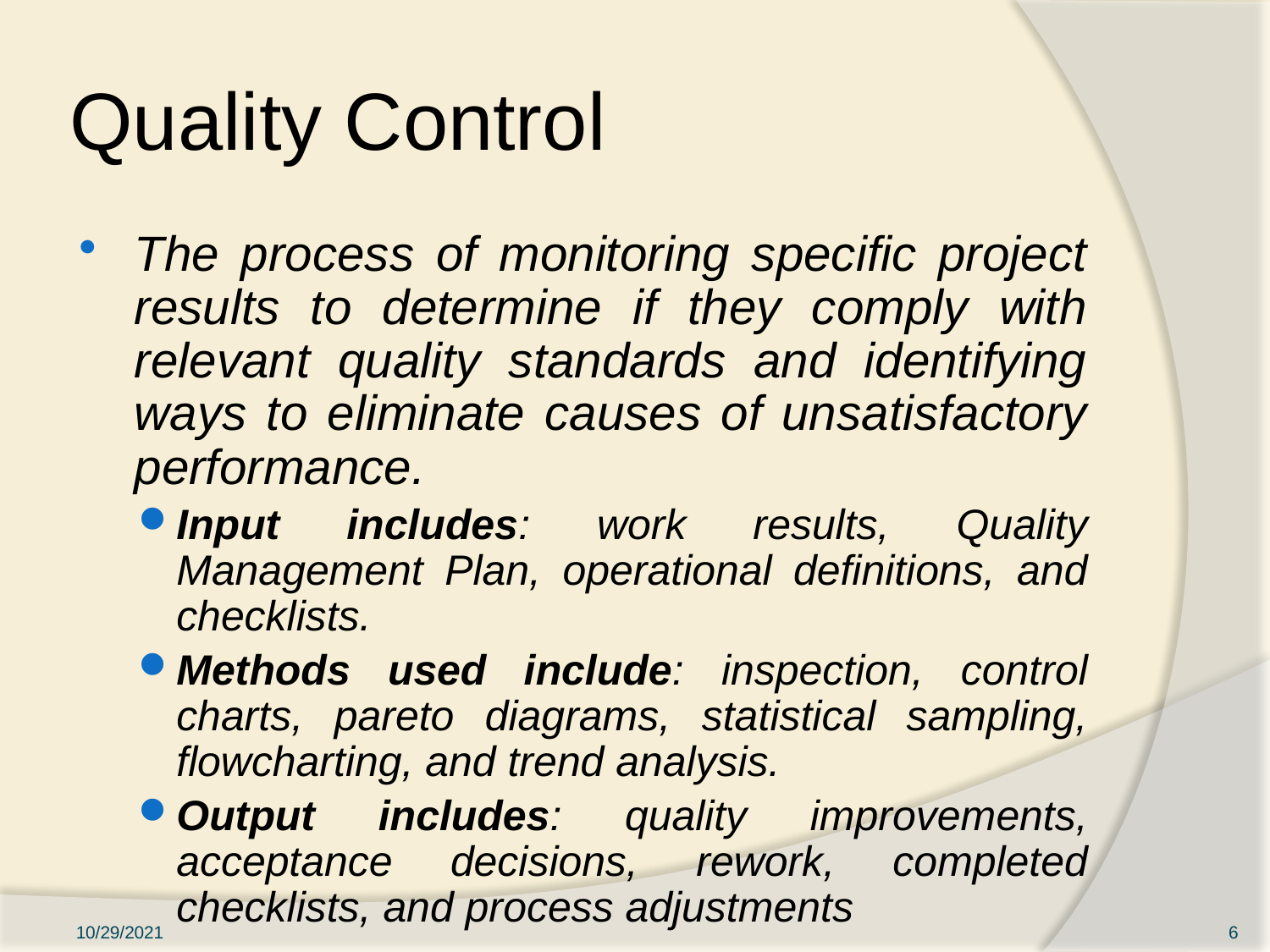

# Quality Control
The process of monitoring specific project results to determine if they comply with relevant quality standards and identifying ways to eliminate causes of unsatisfactory performance.
Input includes: work results, Quality Management Plan, operational definitions, and checklists.
Methods used include: inspection, control charts, pareto diagrams, statistical sampling, flowcharting, and trend analysis.
Output includes: quality improvements, acceptance decisions, rework, completed checklists, and process adjustments
10/29/2021
6